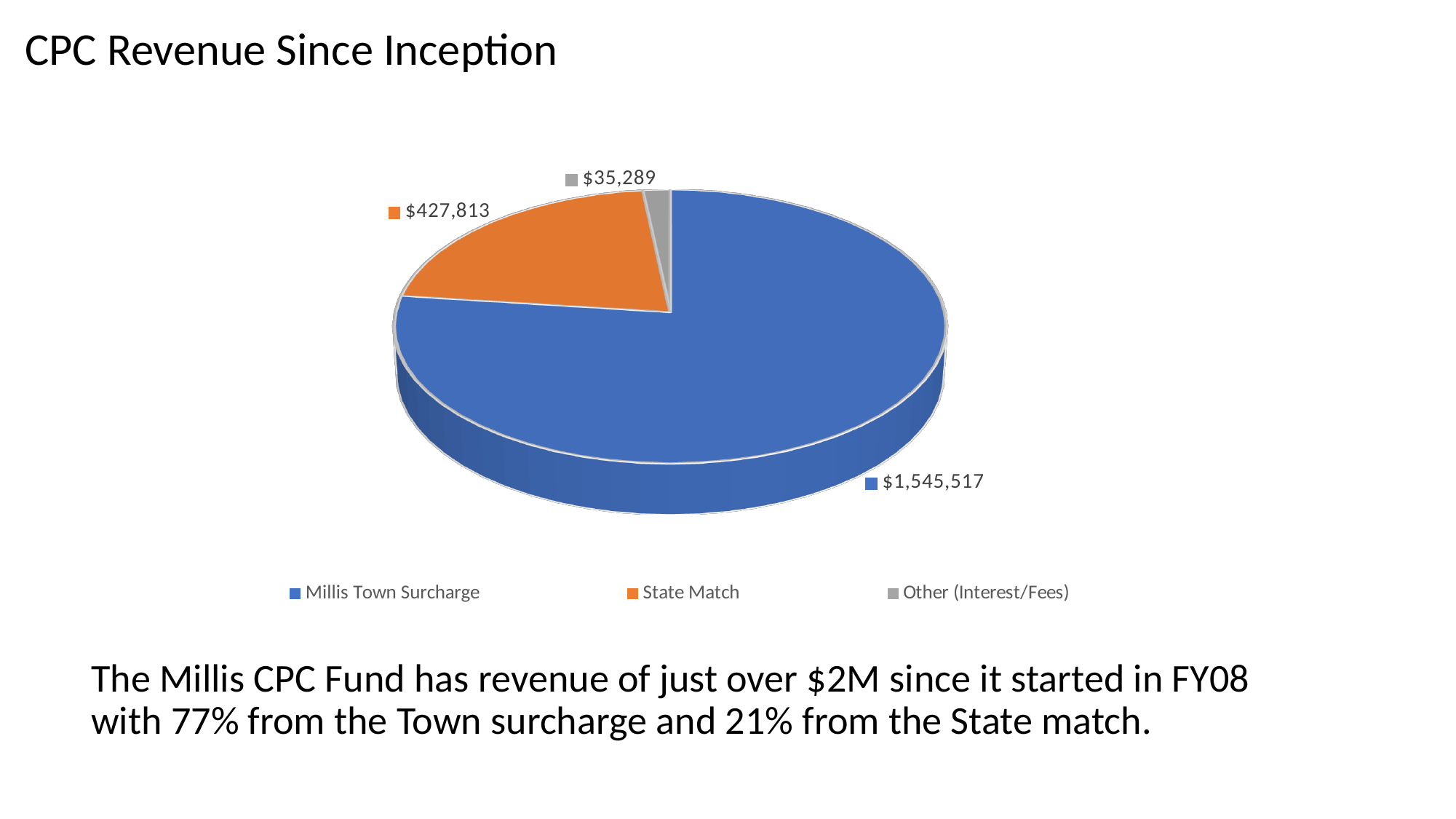

# CPC Revenue Since Inception

[unsupported chart]

The Millis CPC Fund has revenue of just over $2M since it started in FY08 with 77% from the Town surcharge and 21% from the State match.